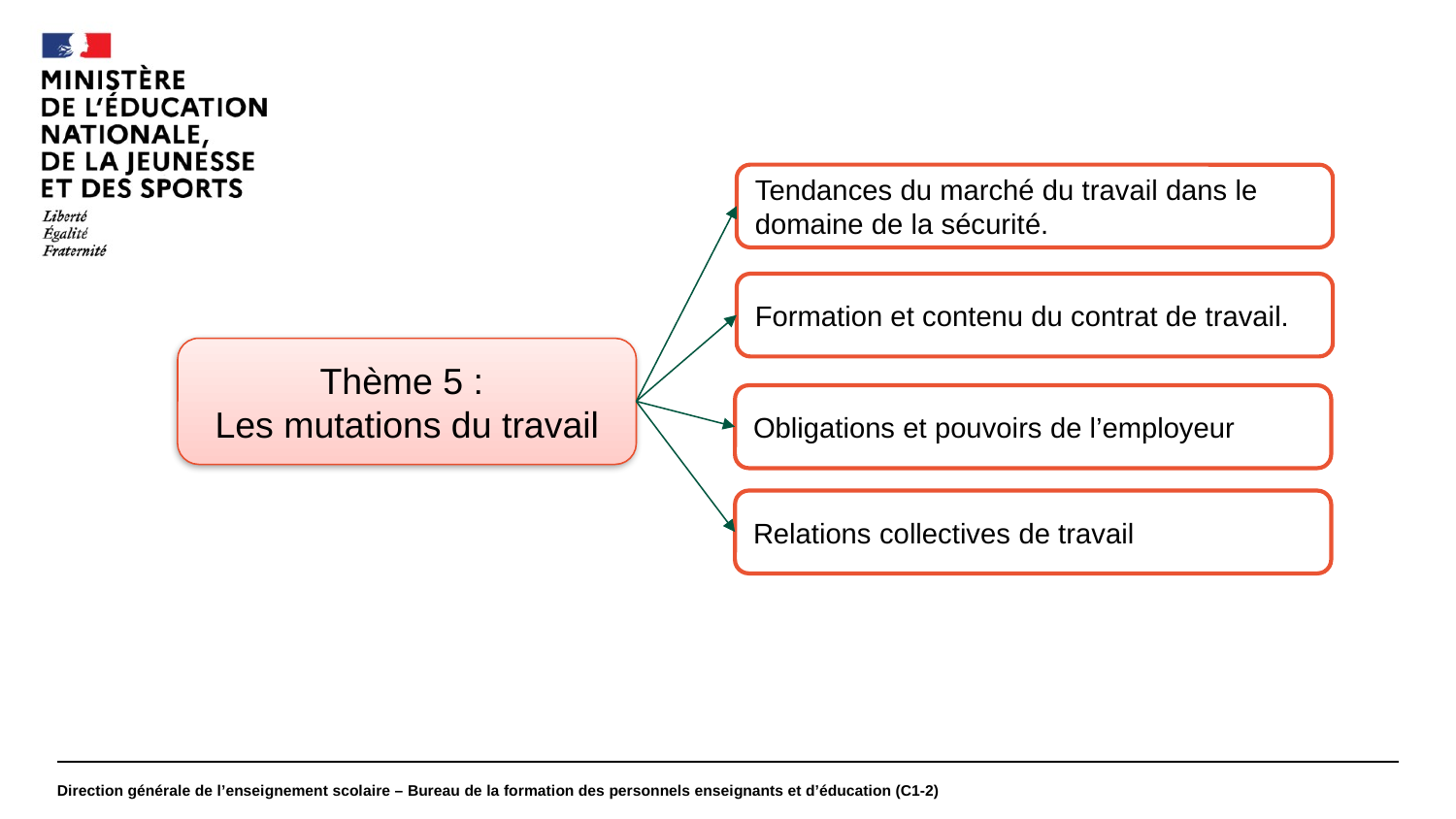

#
Tendances du marché du travail dans le domaine de la sécurité.
Formation et contenu du contrat de travail.
Thème 5 :
Les mutations du travail
Obligations et pouvoirs de l’employeur
Relations collectives de travail
Direction générale de l’enseignement scolaire – Bureau de la formation des personnels enseignants et d’éducation (C1-2)